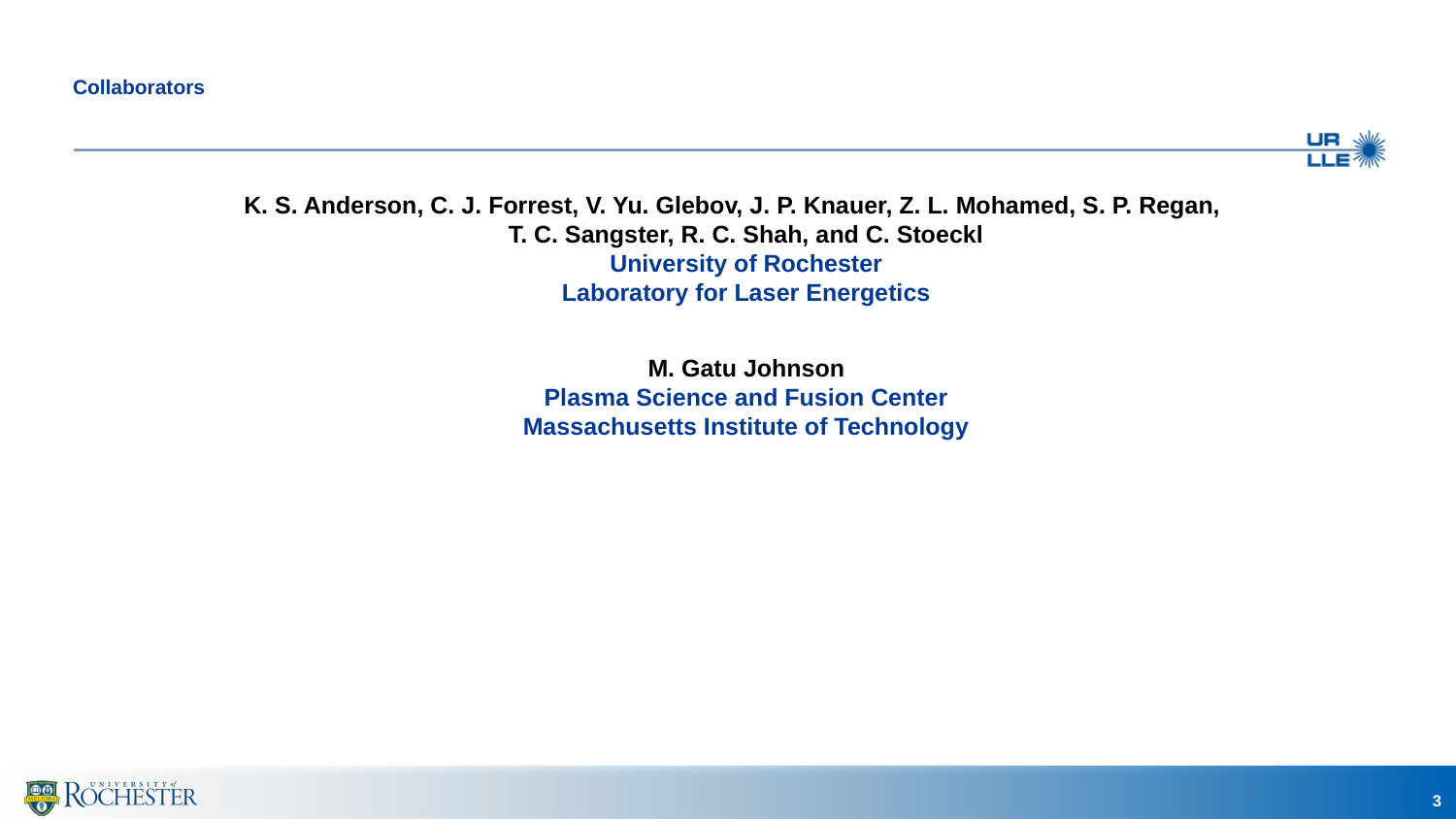

# Collaborators
K. S. Anderson, C. J. Forrest, V. Yu. Glebov, J. P. Knauer, Z. L. Mohamed, S. P. Regan,     T. C. Sangster, R. C. Shah, and C. Stoeckl
University of Rochester
Laboratory for Laser Energetics

M. Gatu Johnson
Plasma Science and Fusion Center
Massachusetts Institute of Technology